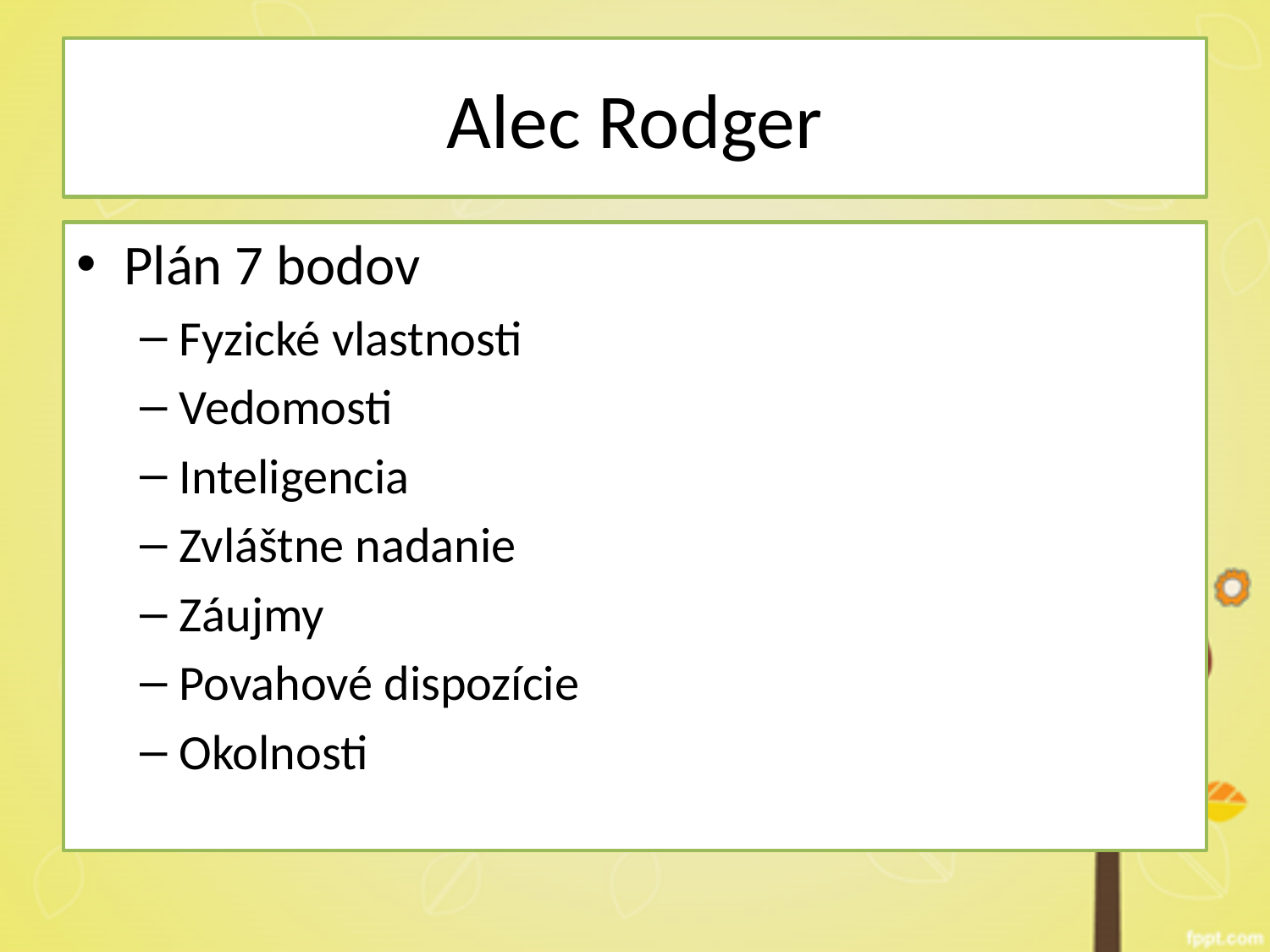

# Alec Rodger
Plán 7 bodov
Fyzické vlastnosti
Vedomosti
Inteligencia
Zvláštne nadanie
Záujmy
Povahové dispozície
Okolnosti